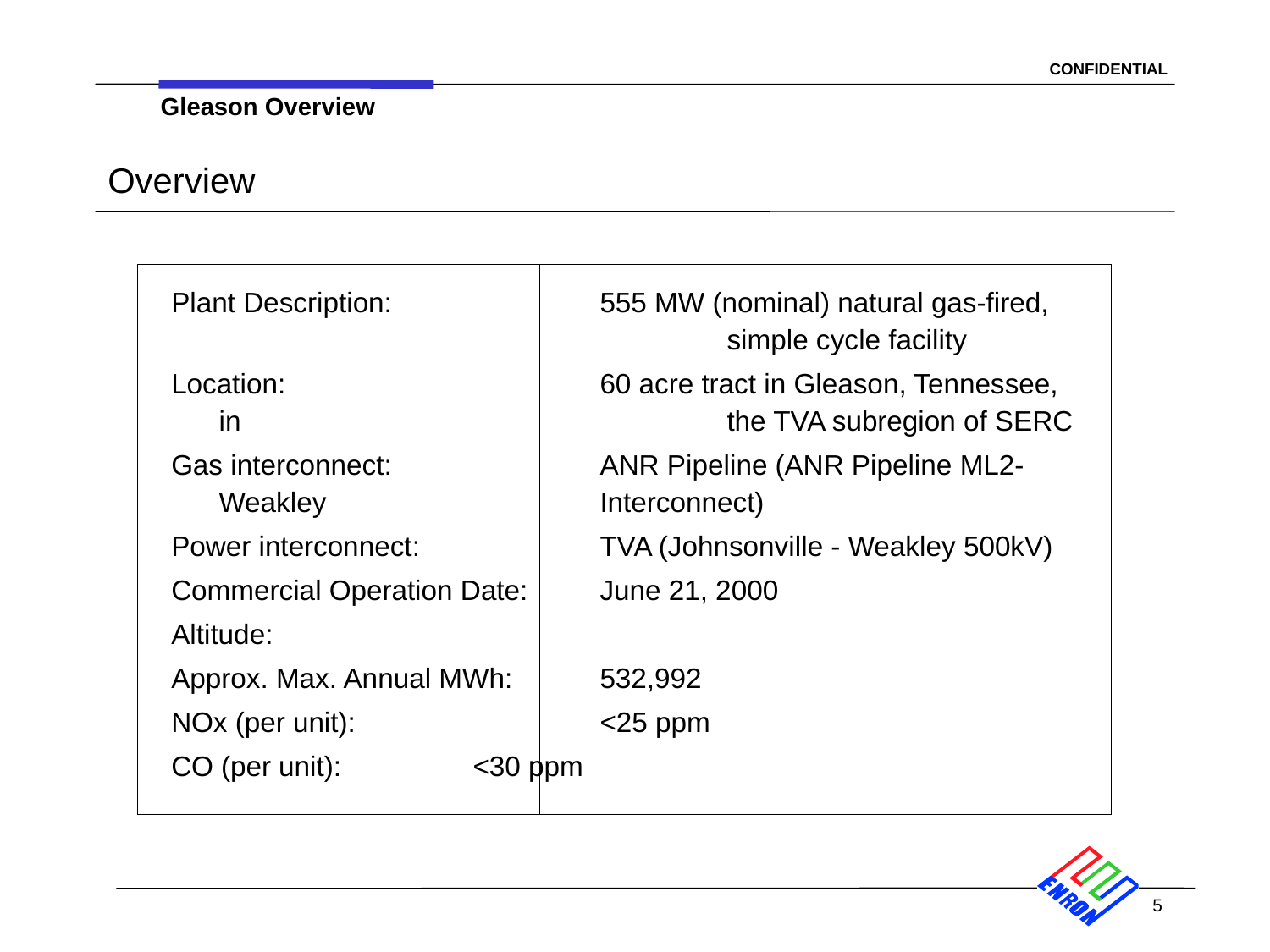

Gleason Overview
# Overview

Plant Description:		555 MW (nominal) natural gas-fired, 				simple cycle facility
Location:			60 acre tract in Gleason, Tennessee, in 				the TVA subregion of SERC
Gas interconnect:		ANR Pipeline (ANR Pipeline ML2-Weakley 			Interconnect)
Power interconnect:		TVA (Johnsonville - Weakley 500kV)
Commercial Operation Date:	June 21, 2000
Altitude:
Approx. Max. Annual MWh:	532,992
NOx (per unit):		<25 ppm
CO (per unit):		<30 ppm

5